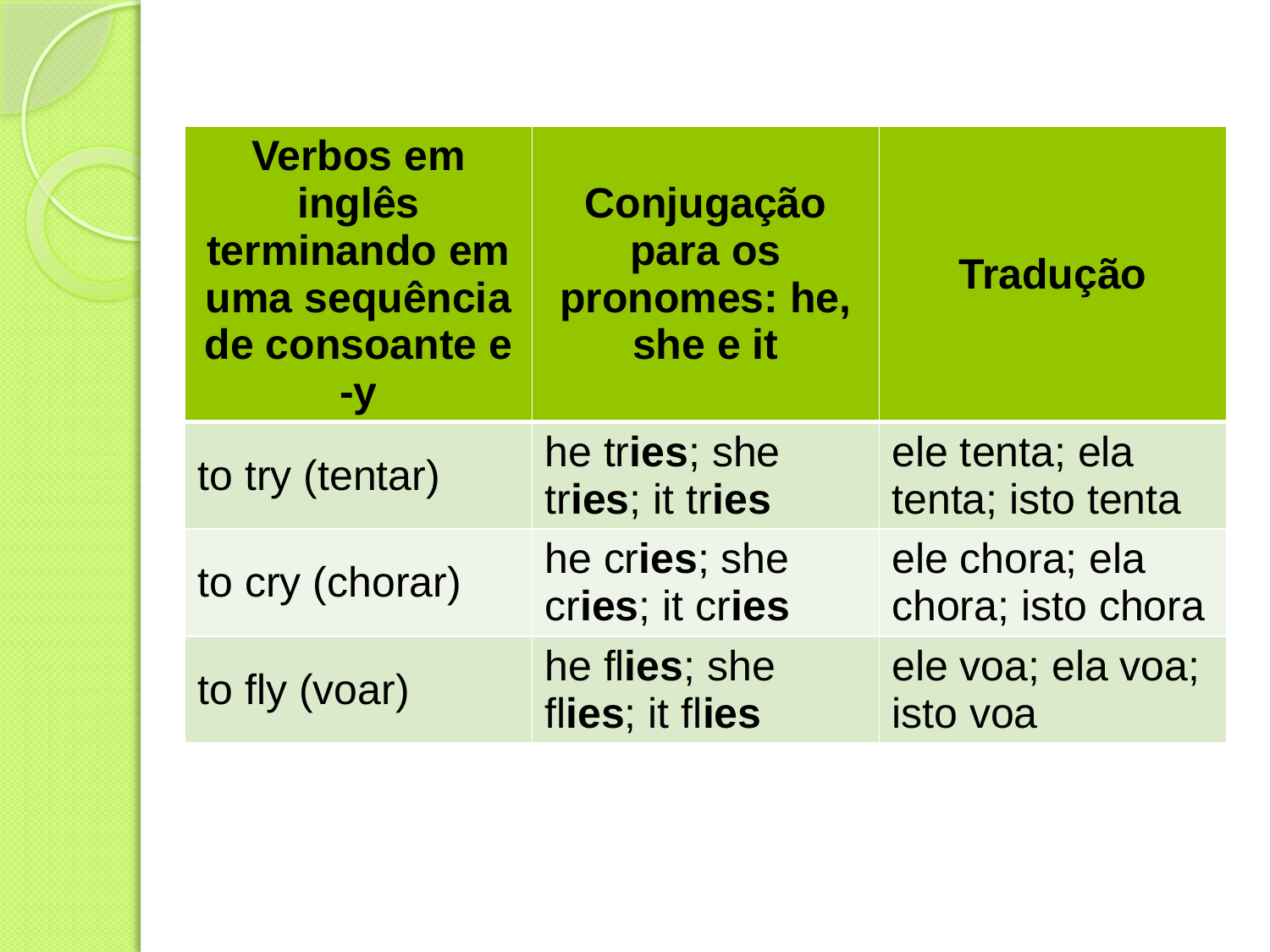

| Verbos em inglês terminando em uma sequência de consoante e -y | Conjugação para os pronomes: he, she e it | Tradução |
| --- | --- | --- |
| to try (tentar) | he tries; she tries; it tries | ele tenta; ela tenta; isto tenta |
| to cry (chorar) | he cries; she cries; it cries | ele chora; ela chora; isto chora |
| to fly (voar) | he flies; she flies; it flies | ele voa; ela voa; isto voa |